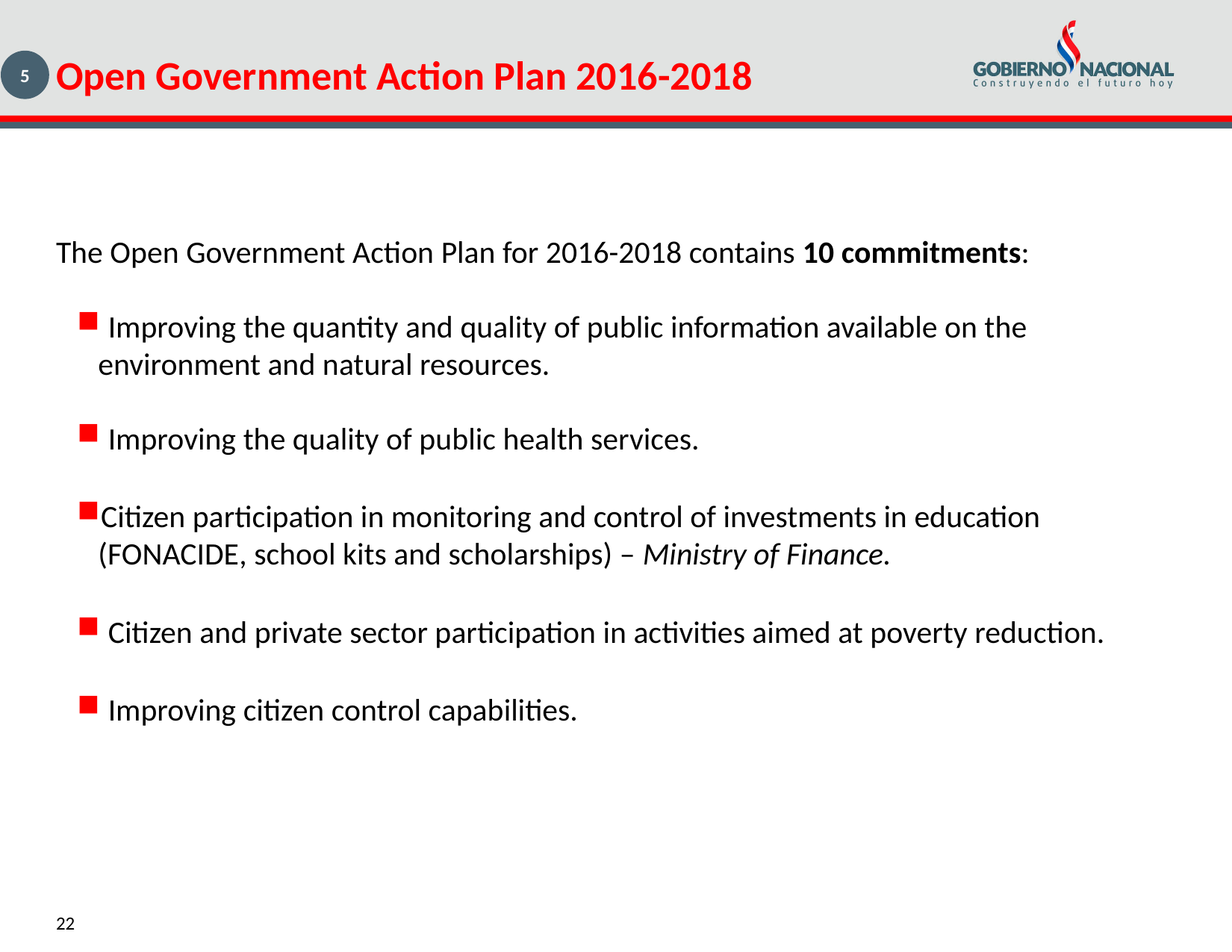

Open Government Action Plan 2016-2018
5

The Open Government Action Plan for 2016-2018 contains 10 commitments:

 Improving the quantity and quality of public information available on the environment and natural resources.

 Improving the quality of public health services.

Citizen participation in monitoring and control of investments in education (FONACIDE, school kits and scholarships) – Ministry of Finance.

 Citizen and private sector participation in activities aimed at poverty reduction.

 Improving citizen control capabilities.